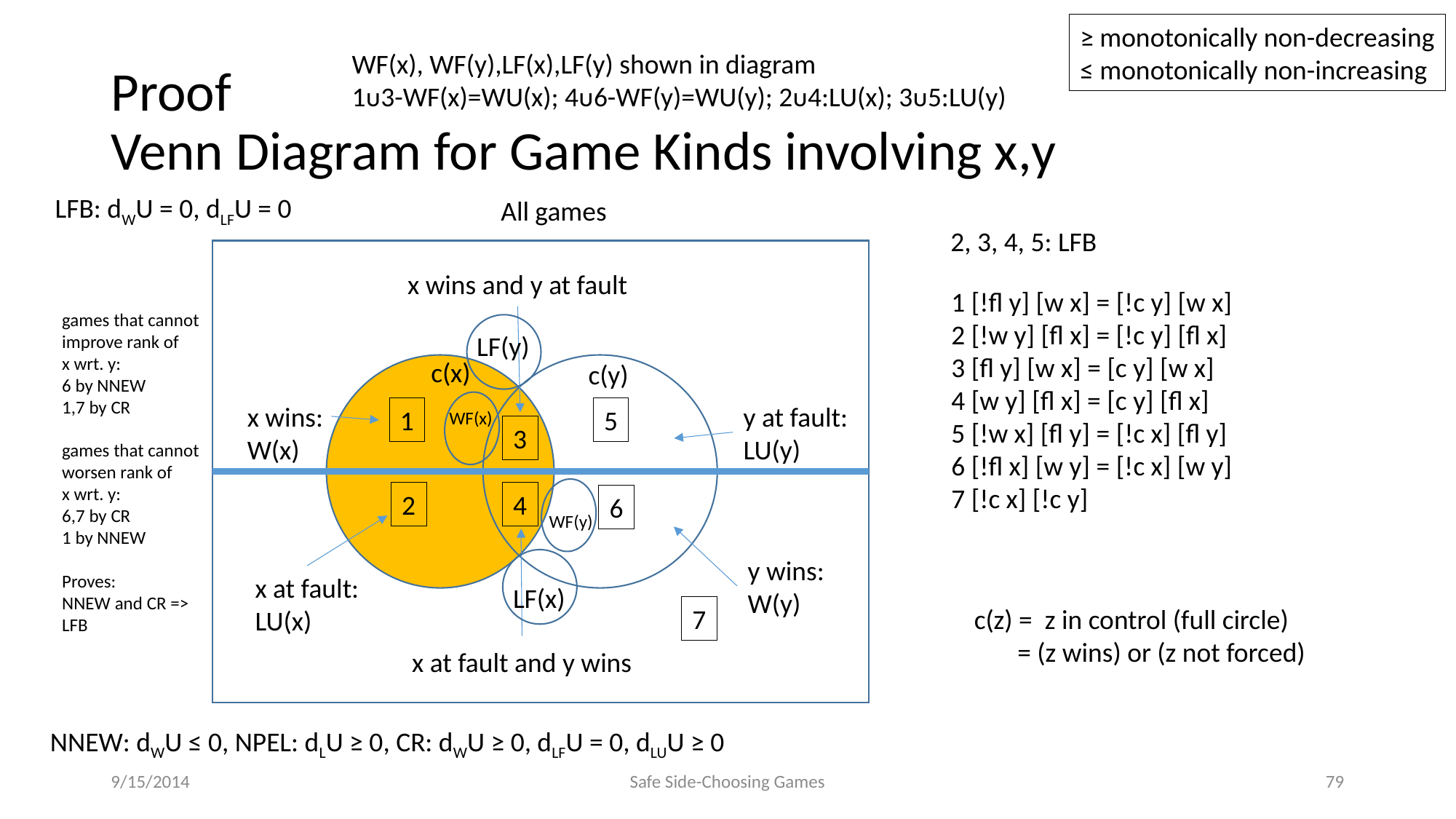

≥ monotonically non-decreasing
≤ monotonically non-increasing
WF(x), WF(y),LF(x),LF(y) shown in diagram
1ᴜ3-WF(x)=WU(x); 4ᴜ6-WF(y)=WU(y); 2ᴜ4:LU(x); 3ᴜ5:LU(y)
# Proof Venn Diagram for Game Kinds involving x,y
LFB: dWU = 0, dLFU = 0
All games
2, 3, 4, 5: LFB

x wins and y at fault

LF(y)
c(x)
c(y)

x wins:
W(x)
y at fault:
LU(y)
1
5

WF(x)
3
2
4
6

WF(y)
y wins:
W(y)

x at fault:
LU(x)
LF(x)
7
x at fault and y wins
1 [!fl y] [w x] = [!c y] [w x]
2 [!w y] [fl x] = [!c y] [fl x]
3 [fl y] [w x] = [c y] [w x]
4 [w y] [fl x] = [c y] [fl x]
5 [!w x] [fl y] = [!c x] [fl y]
6 [!fl x] [w y] = [!c x] [w y]
7 [!c x] [!c y]
games that cannot
improve rank of
x wrt. y:
6 by NNEW
1,7 by CR

games that cannot
worsen rank of
x wrt. y:
6,7 by CR
1 by NNEW

Proves:
NNEW and CR => LFB
c(z) =  z in control (full circle)
       = (z wins) or (z not forced)
NNEW: dWU ≤ 0, NPEL: dLU ≥ 0, CR: dWU ≥ 0, dLFU = 0, dLUU ≥ 0
9/15/2014
Safe Side-Choosing Games
79